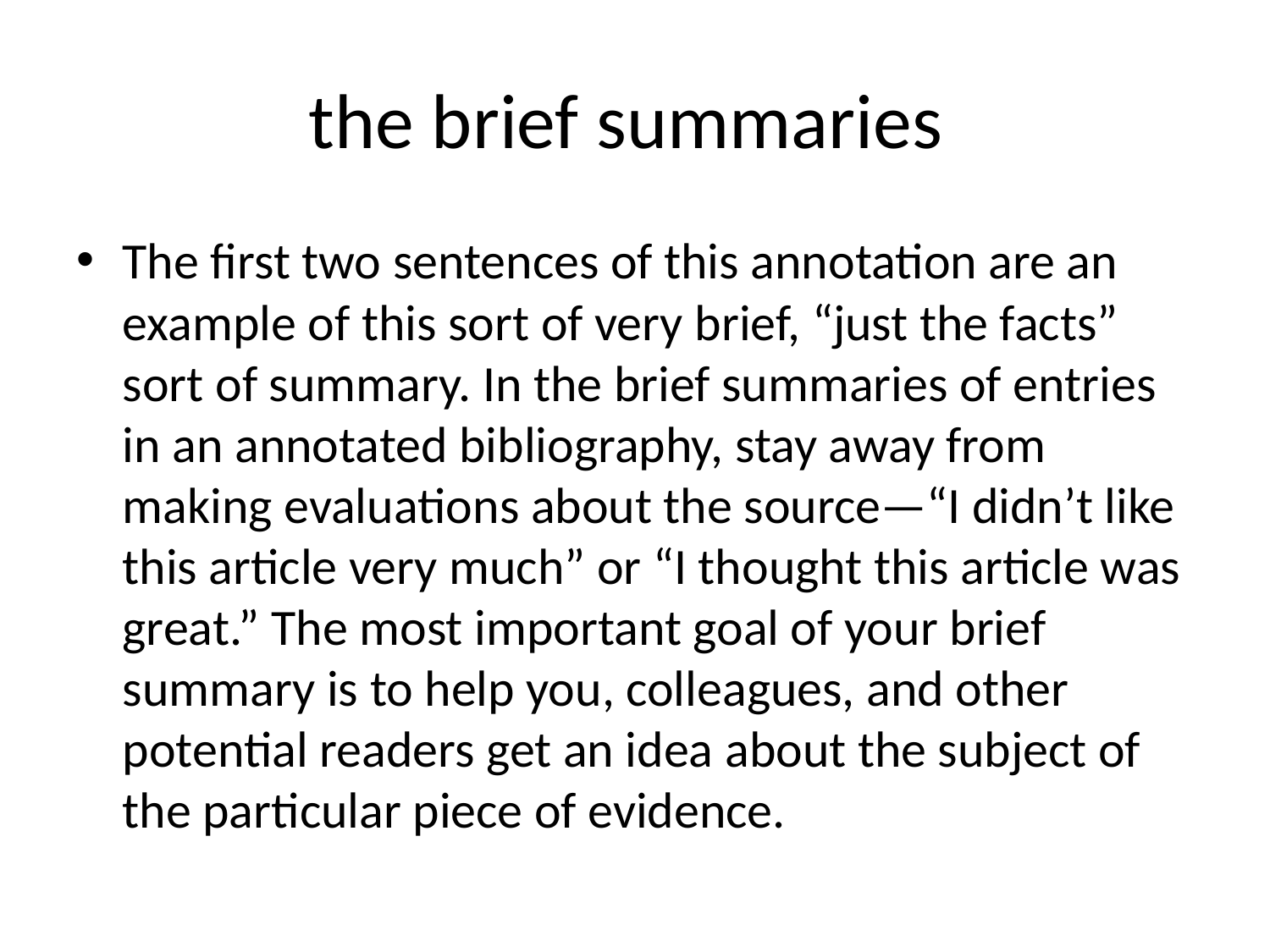

# the brief summaries
The first two sentences of this annotation are an example of this sort of very brief, “just the facts” sort of summary. In the brief summaries of entries in an annotated bibliography, stay away from making evaluations about the source—“I didn’t like this article very much” or “I thought this article was great.” The most important goal of your brief summary is to help you, colleagues, and other potential readers get an idea about the subject of the particular piece of evidence.